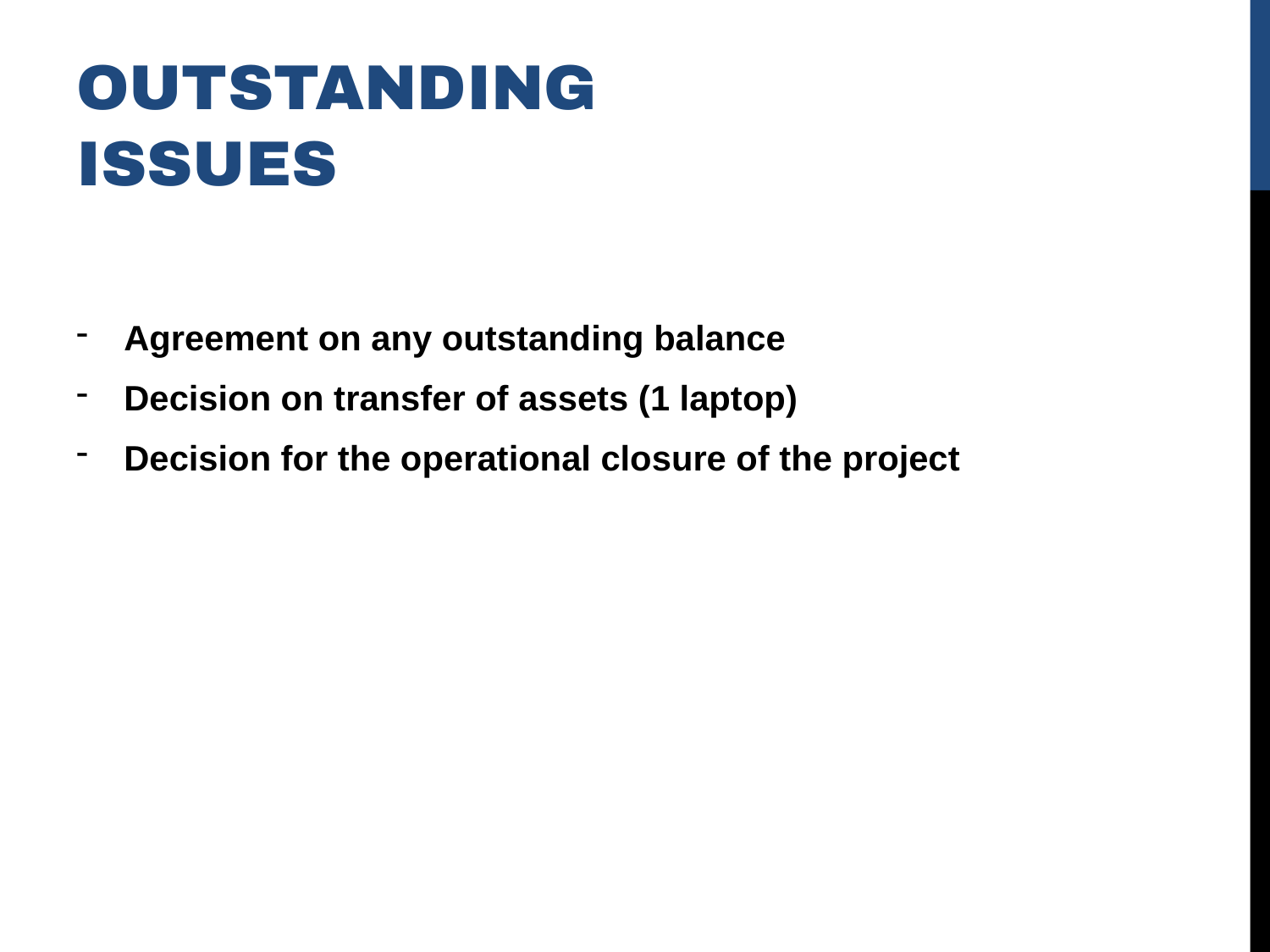

# OUTSTANDING ISSUES

Agreement on any outstanding balance
Decision on transfer of assets (1 laptop)
Decision for the operational closure of the project